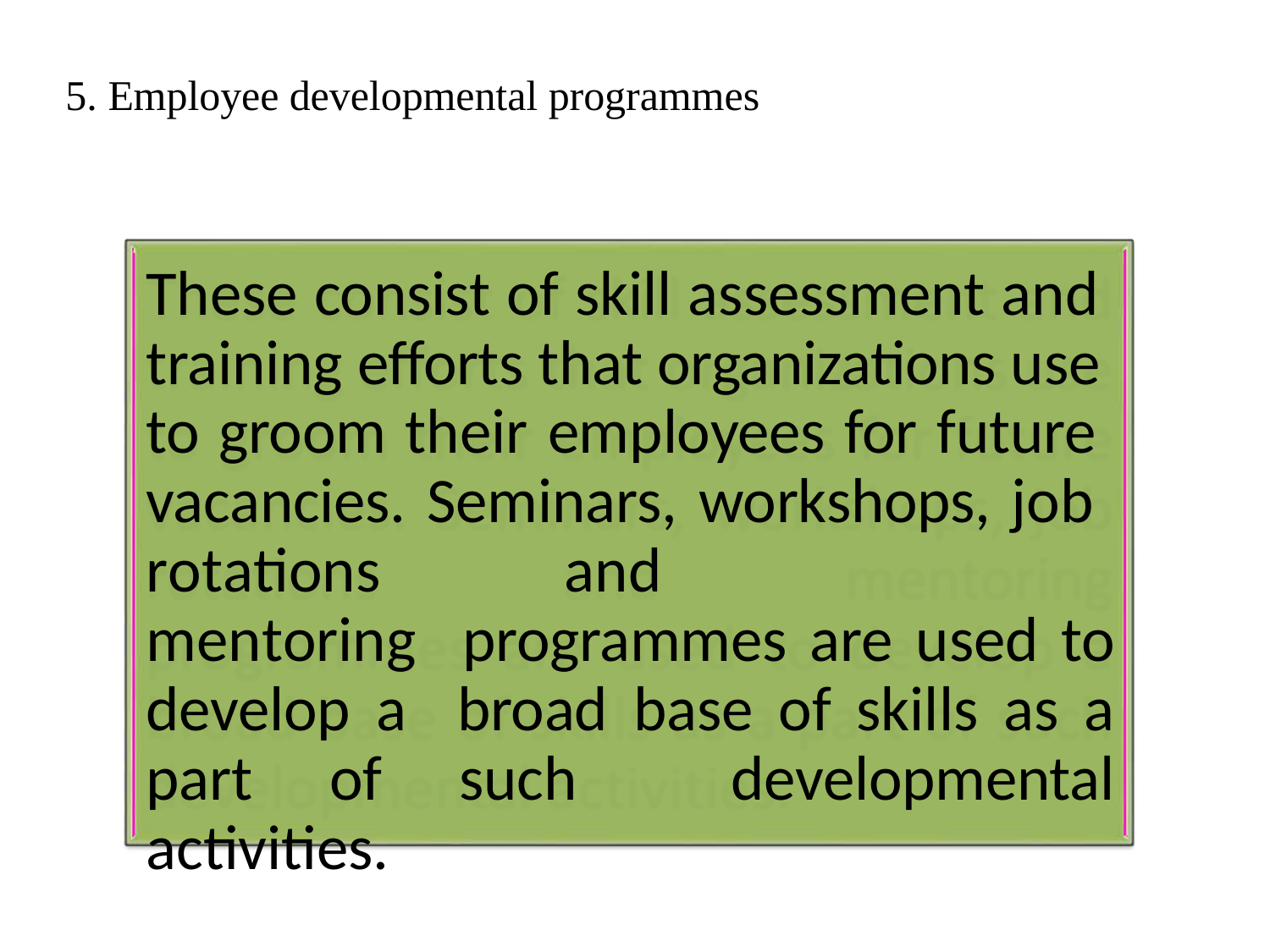

# 5. Employee developmental programmes

These consist of skill assessment and  training efforts that organizations use  to groom their employees for future  vacancies. Seminars, workshops, job  rotations	and	mentoring  programmes are used to develop a  broad base of skills as a part of such  developmental activities.